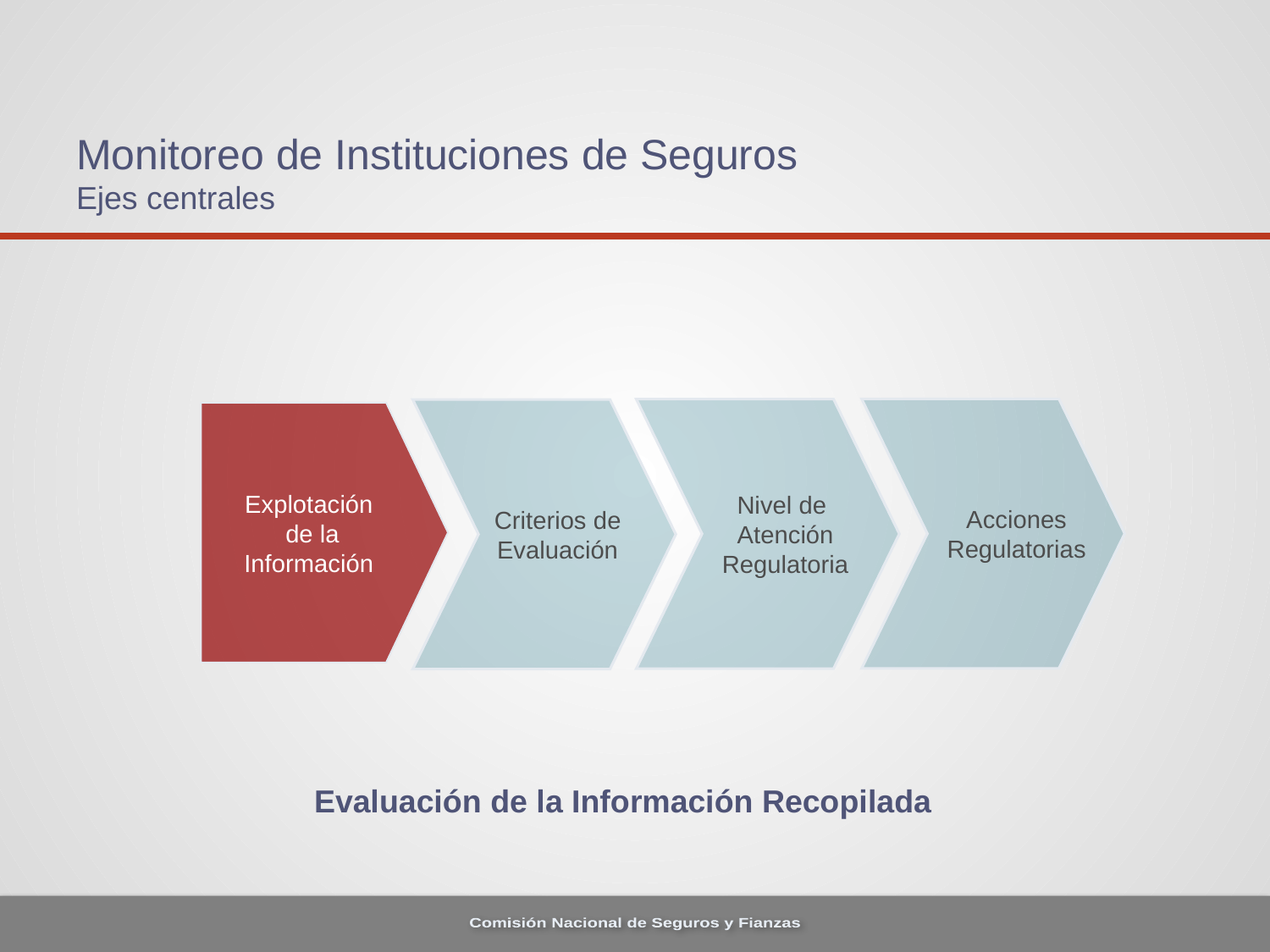

# Monitoreo de Instituciones de Seguros Ejes centrales

Acciones
Regulatorias

Nivel de
Atención
Regulatoria

Criterios de
Evaluación
Explotación
 de la
Información
Evaluación de la Información Recopilada